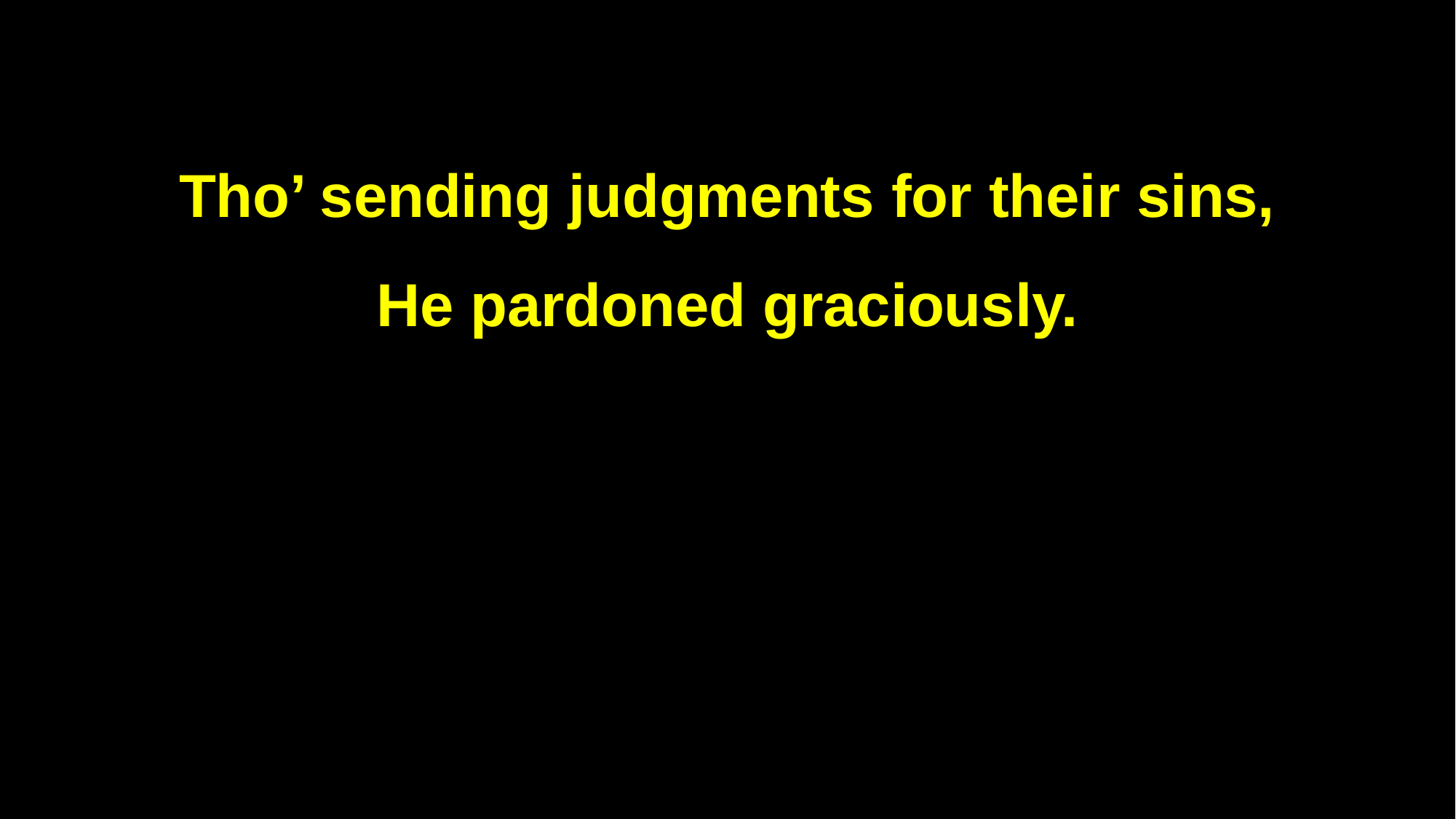

Tho’ sending judgments for their sins,
He pardoned graciously.